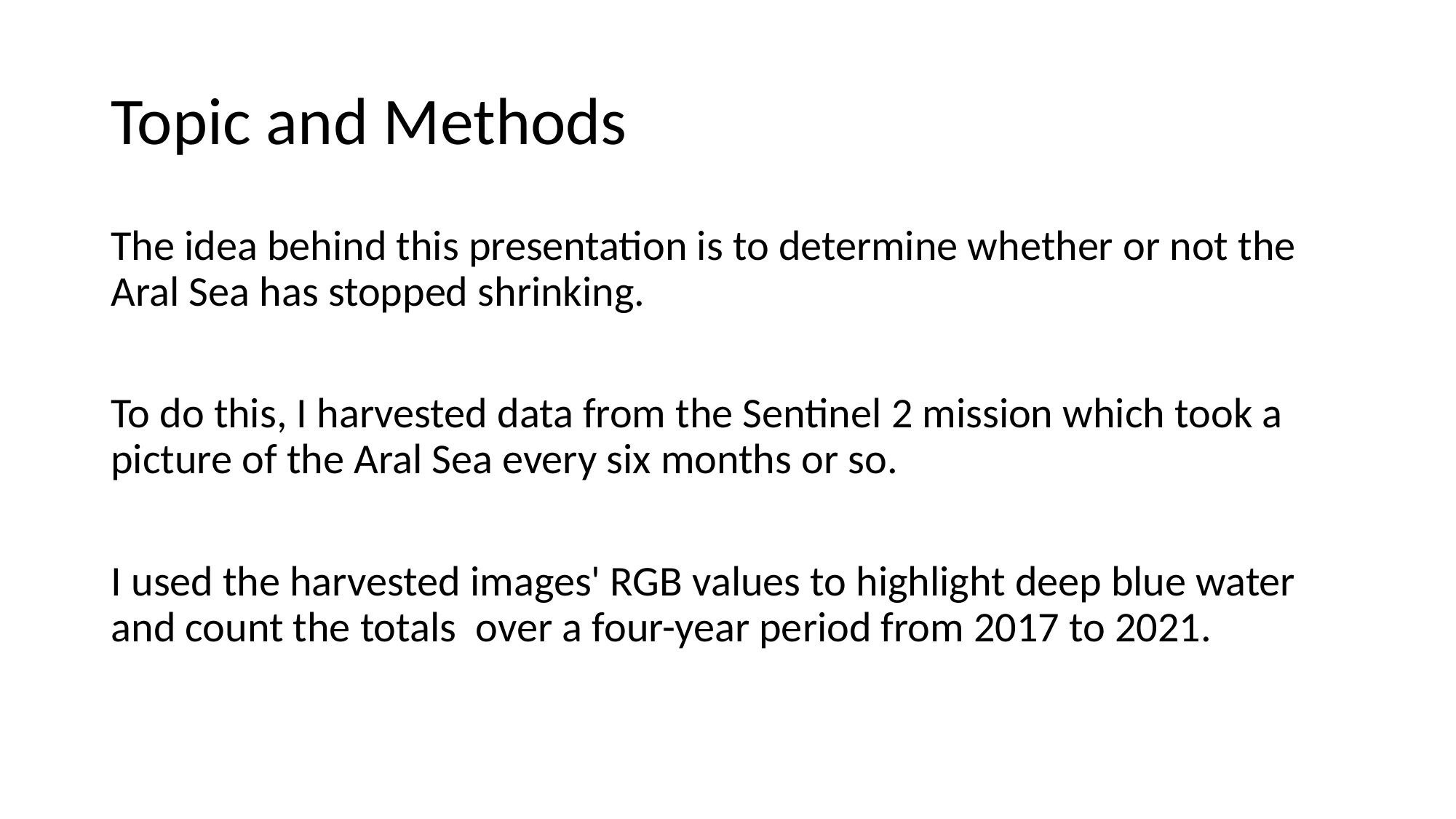

# Topic and Methods
The idea behind this presentation is to determine whether or not the Aral Sea has stopped shrinking.

To do this, I harvested data from the Sentinel 2 mission which took a picture of the Aral Sea every six months or so.

I used the harvested images' RGB values to highlight deep blue water and count the totals  over a four-year period from 2017 to 2021.